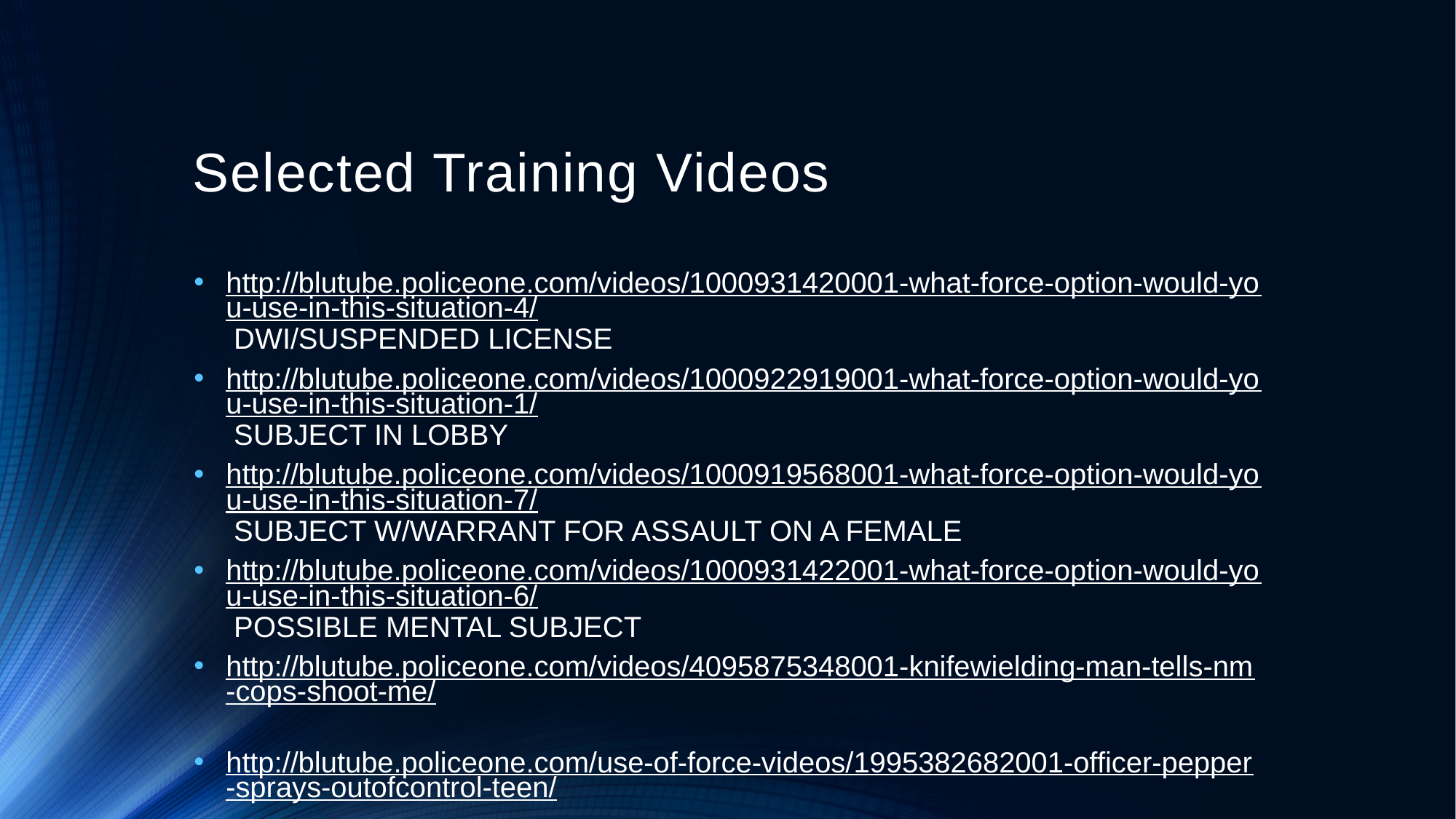

# Selected Training Videos

http://blutube.policeone.com/videos/1000931420001-what-force-option-would-you-use-in-this-situation-4/ DWI/SUSPENDED LICENSE
http://blutube.policeone.com/videos/1000922919001-what-force-option-would-you-use-in-this-situation-1/ SUBJECT IN LOBBY
http://blutube.policeone.com/videos/1000919568001-what-force-option-would-you-use-in-this-situation-7/ SUBJECT W/WARRANT FOR ASSAULT ON A FEMALE
http://blutube.policeone.com/videos/1000931422001-what-force-option-would-you-use-in-this-situation-6/ POSSIBLE MENTAL SUBJECT
http://blutube.policeone.com/videos/4095875348001-knifewielding-man-tells-nm-cops-shoot-me/
http://blutube.policeone.com/use-of-force-videos/1995382682001-officer-pepper-sprays-outofcontrol-teen/
https://www.youtube.com/watch?v=jcLsUcsDEGA&feature=youtu.be&list=PL5y0uA-XbTYrSWvc6Jl3dCFL3tWrn-fJD UNRULY SUBJECT RESISTING ARREST?
https://www.youtube.com/watch?v=GXF3hf87emk  CHP ARREST